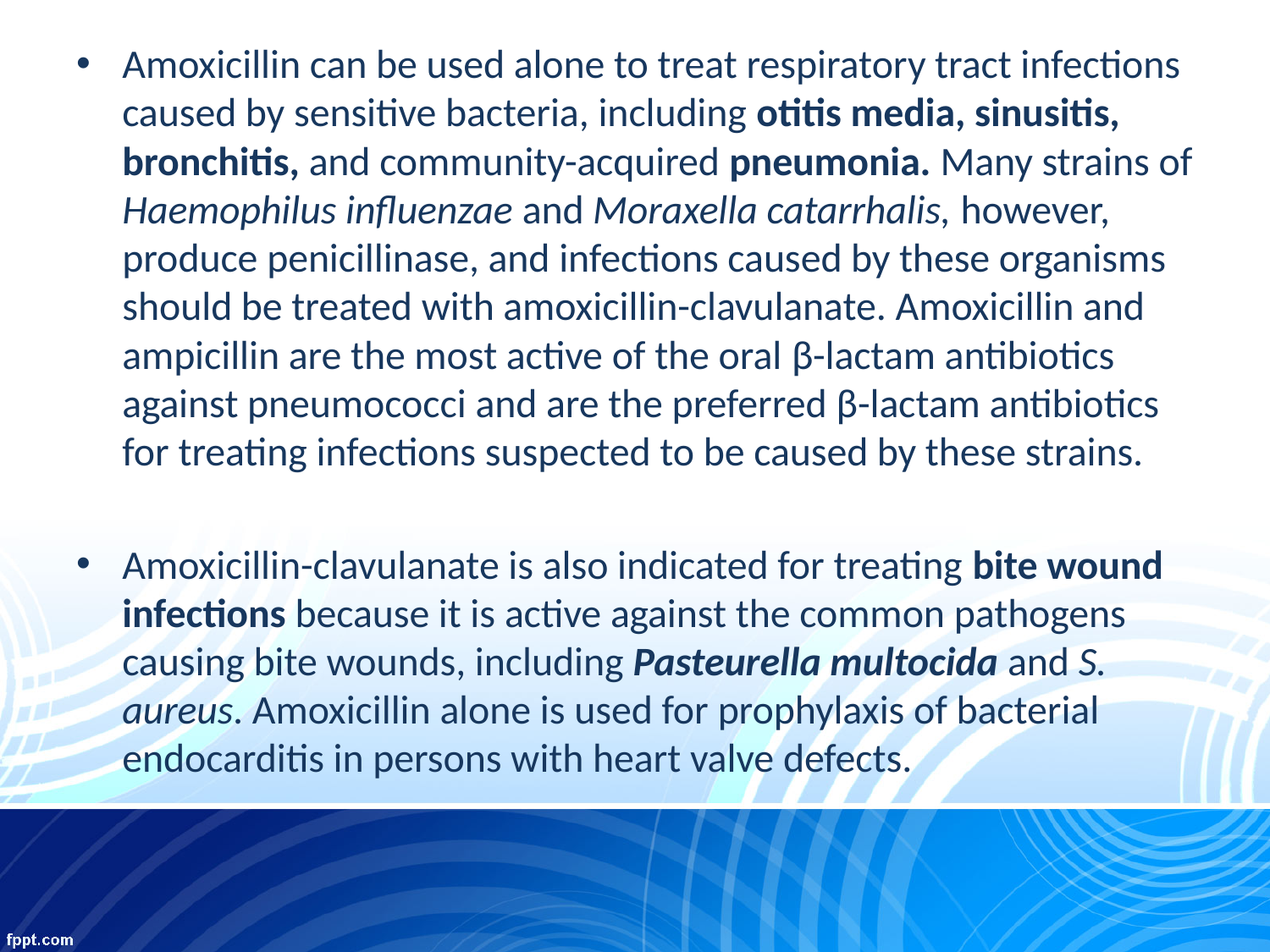

Amoxicillin can be used alone to treat respiratory tract infections caused by sensitive bacteria, including otitis media, sinusitis, bronchitis, and community-acquired pneumonia. Many strains of Haemophilus influenzae and Moraxella catarrhalis, however, produce penicillinase, and infections caused by these organisms should be treated with amoxicillin-clavulanate. Amoxicillin and ampicillin are the most active of the oral β-lactam antibiotics against pneumococci and are the preferred β-lactam antibiotics for treating infections suspected to be caused by these strains.

Amoxicillin-clavulanate is also indicated for treating bite wound infections because it is active against the common pathogens causing bite wounds, including Pasteurella multocida and S. aureus. Amoxicillin alone is used for prophylaxis of bacterial endocarditis in persons with heart valve defects.